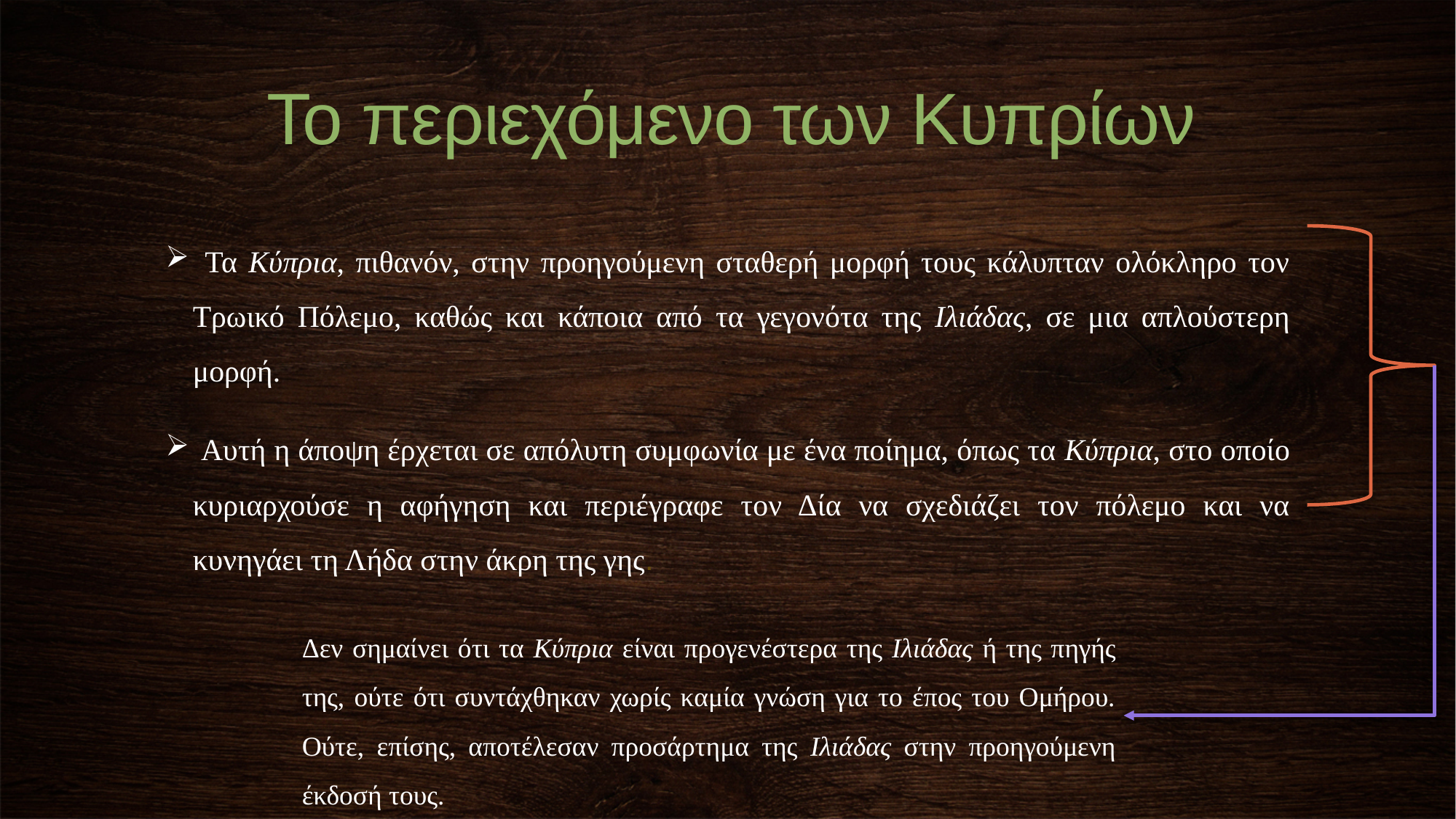

Το περιεχόμενο των Κυπρίων
 Τα Κύπρια, πιθανόν, στην προηγούμενη σταθερή μορφή τους κάλυπταν ολόκληρο τον Τρωικό Πόλεμο, καθώς και κάποια από τα γεγονότα της Ιλιάδας, σε μια απλούστερη μορφή.
 Αυτή η άποψη έρχεται σε απόλυτη συμφωνία με ένα ποίημα, όπως τα Κύπρια, στο οποίο κυριαρχούσε η αφήγηση και περιέγραφε τον Δία να σχεδιάζει τον πόλεμο και να κυνηγάει τη Λήδα στην άκρη της γης.

Δεν σημαίνει ότι τα Κύπρια είναι προγενέστερα της Ιλιάδας ή της πηγής της, ούτε ότι συντάχθηκαν χωρίς καμία γνώση για το έπος του Ομήρου. Ούτε, επίσης, αποτέλεσαν προσάρτημα της Ιλιάδας στην προηγούμενη έκδοσή τους.